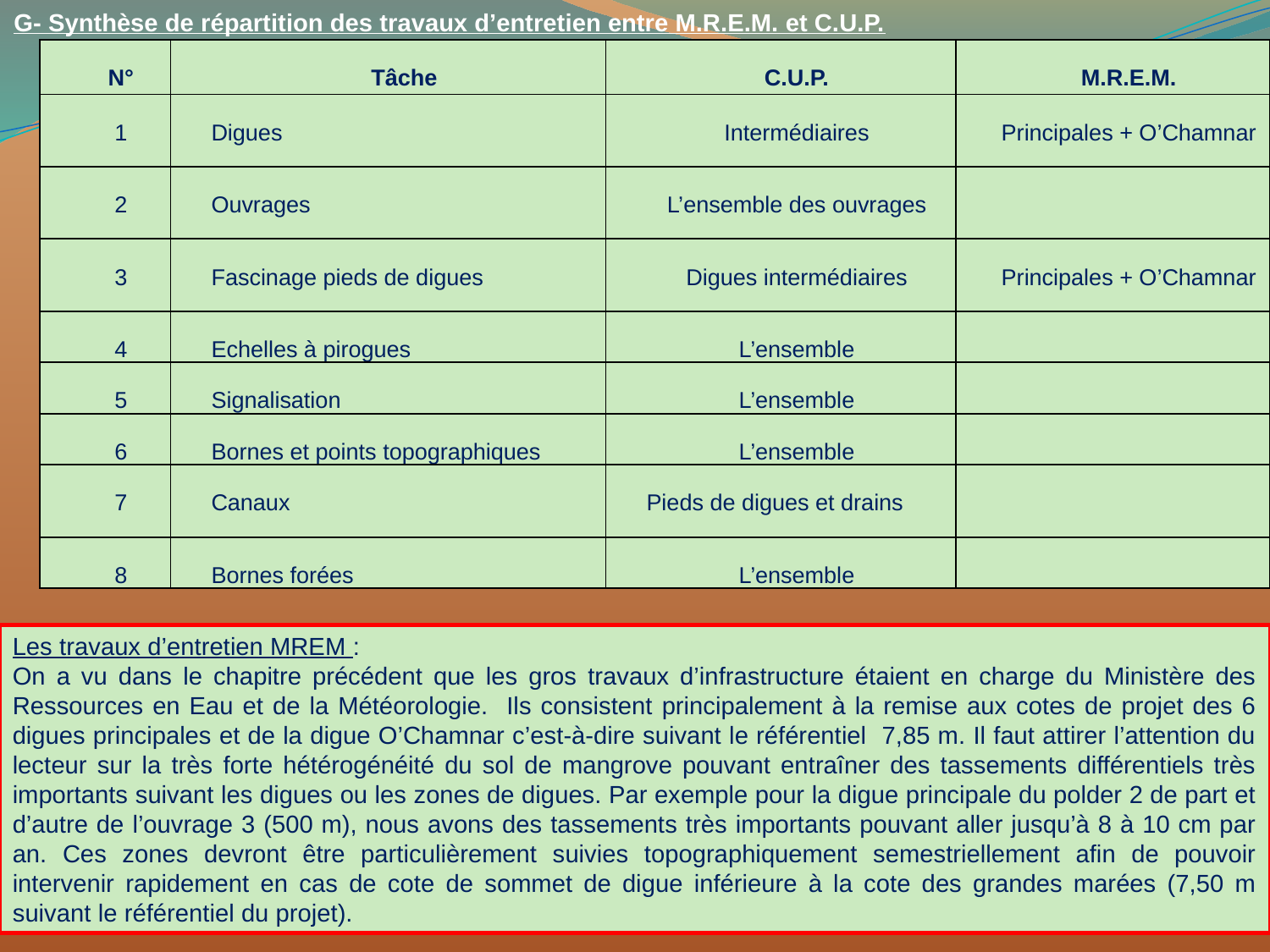

G- Synthèse de répartition des travaux d’entretien entre M.R.E.M. et C.U.P.

| N° | Tâche | C.U.P. | M.R.E.M. |
| --- | --- | --- | --- |
| 1 | Digues | Intermédiaires | Principales + O’Chamnar |
| 2 | Ouvrages | L’ensemble des ouvrages |  |
| 3 | Fascinage pieds de digues | Digues intermédiaires | Principales + O’Chamnar |
| 4 | Echelles à pirogues | L’ensemble |  |
| 5 | Signalisation | L’ensemble |  |
| 6 | Bornes et points topographiques | L’ensemble |  |
| 7 | Canaux | Pieds de digues et drains |  |
| 8 | Bornes forées | L’ensemble |  |
Les travaux d’entretien MREM :
On a vu dans le chapitre précédent que les gros travaux d’infrastructure étaient en charge du Ministère des Ressources en Eau et de la Météorologie.  Ils consistent principalement à la remise aux cotes de projet des 6 digues principales et de la digue O’Chamnar c’est-à-dire suivant le référentiel  7,85 m. Il faut attirer l’attention du lecteur sur la très forte hétérogénéité du sol de mangrove pouvant entraîner des tassements différentiels très importants suivant les digues ou les zones de digues. Par exemple pour la digue principale du polder 2 de part et d’autre de l’ouvrage 3 (500 m), nous avons des tassements très importants pouvant aller jusqu’à 8 à 10 cm par an. Ces zones devront être particulièrement suivies topographiquement semestriellement afin de pouvoir intervenir rapidement en cas de cote de sommet de digue inférieure à la cote des grandes marées (7,50 m suivant le référentiel du projet).